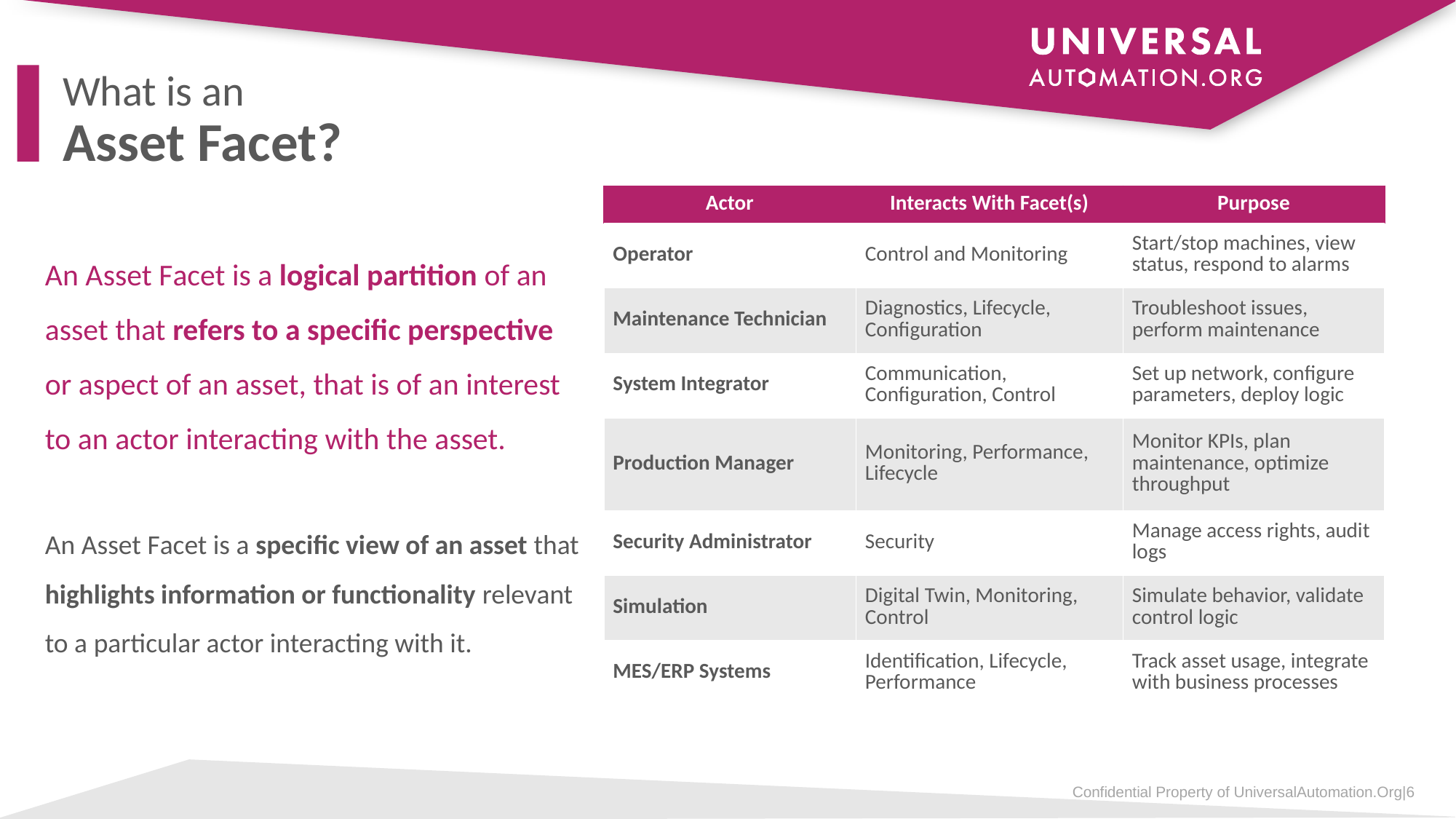

# What is an Asset Facet?
| Actor | Interacts With Facet(s) | Purpose |
| --- | --- | --- |
| Operator | Control and Monitoring | Start/stop machines, view status, respond to alarms |
| Maintenance Technician | Diagnostics, Lifecycle, Configuration | Troubleshoot issues, perform maintenance |
| System Integrator | Communication, Configuration, Control | Set up network, configure parameters, deploy logic |
| Production Manager | Monitoring, Performance, Lifecycle | Monitor KPIs, plan maintenance, optimize throughput |
| Security Administrator | Security | Manage access rights, audit logs |
| Simulation | Digital Twin, Monitoring, Control | Simulate behavior, validate control logic |
| MES/ERP Systems | Identification, Lifecycle, Performance | Track asset usage, integrate with business processes |
An Asset Facet is a logical partition of an asset that refers to a specific perspective or aspect of an asset, that is of an interest to an actor interacting with the asset.
An Asset Facet is a specific view of an asset that highlights information or functionality relevant to a particular actor interacting with it.
Confidential Property of UniversalAutomation.Org|6